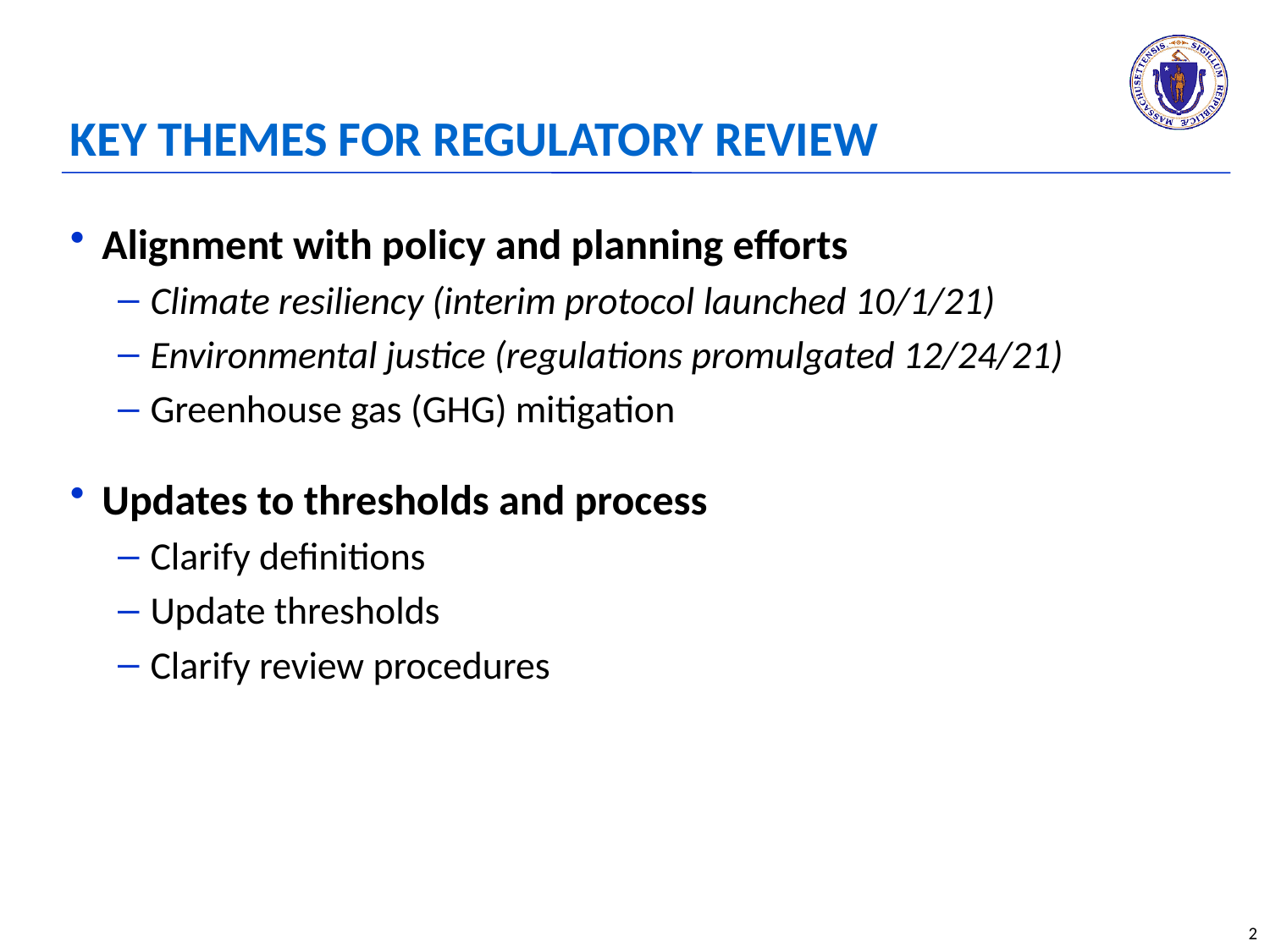

# KEY THEMES FOR REGULATORY REVIEW
Alignment with policy and planning efforts
Climate resiliency (interim protocol launched 10/1/21)
Environmental justice (regulations promulgated 12/24/21)
Greenhouse gas (GHG) mitigation
Updates to thresholds and process
Clarify definitions
Update thresholds
Clarify review procedures
2